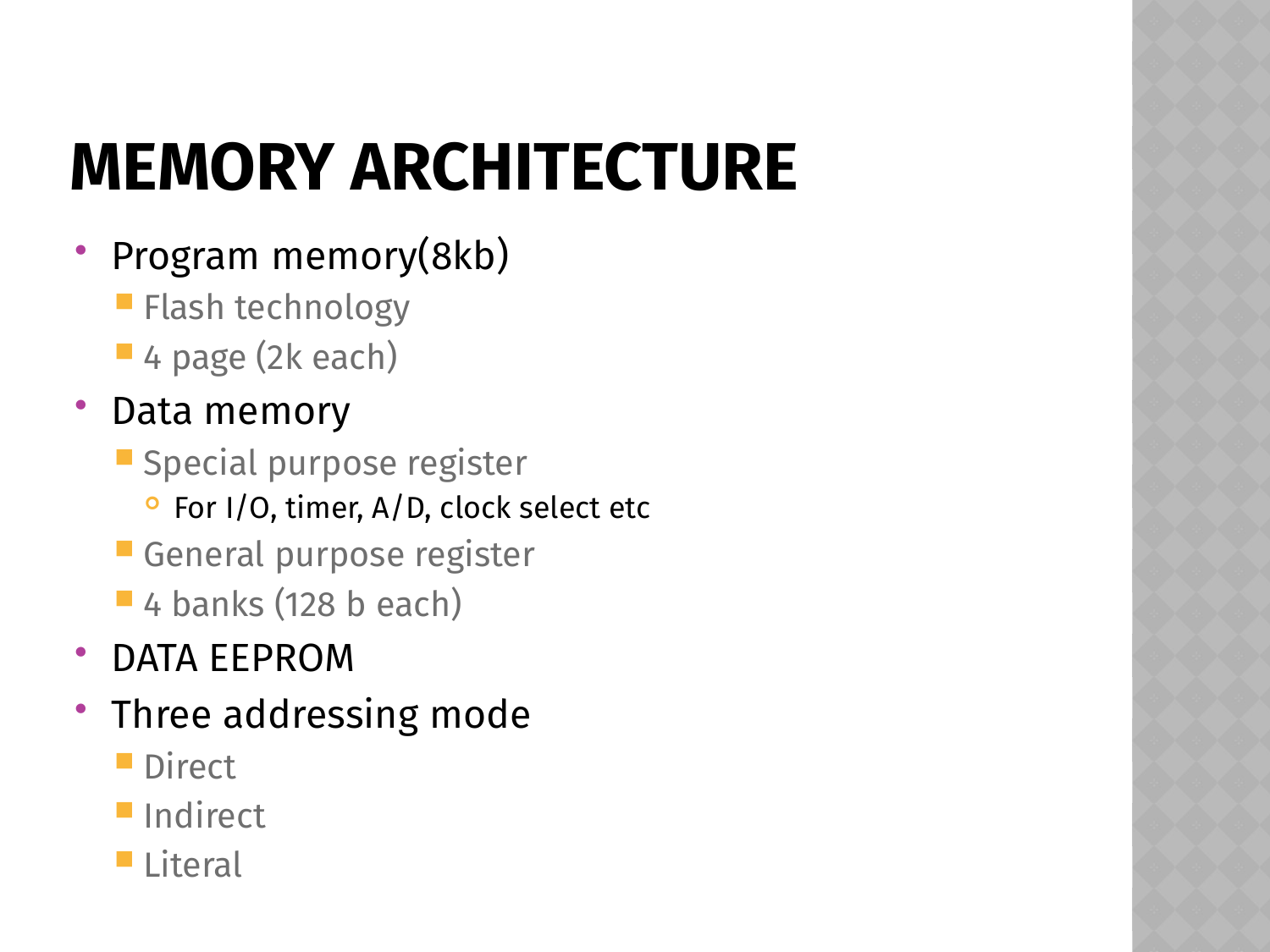

# Memory architecture
Program memory(8kb)
Flash technology
4 page (2k each)
Data memory
Special purpose register
For I/O, timer, A/D, clock select etc
General purpose register
4 banks (128 b each)
DATA EEPROM
Three addressing mode
Direct
Indirect
Literal